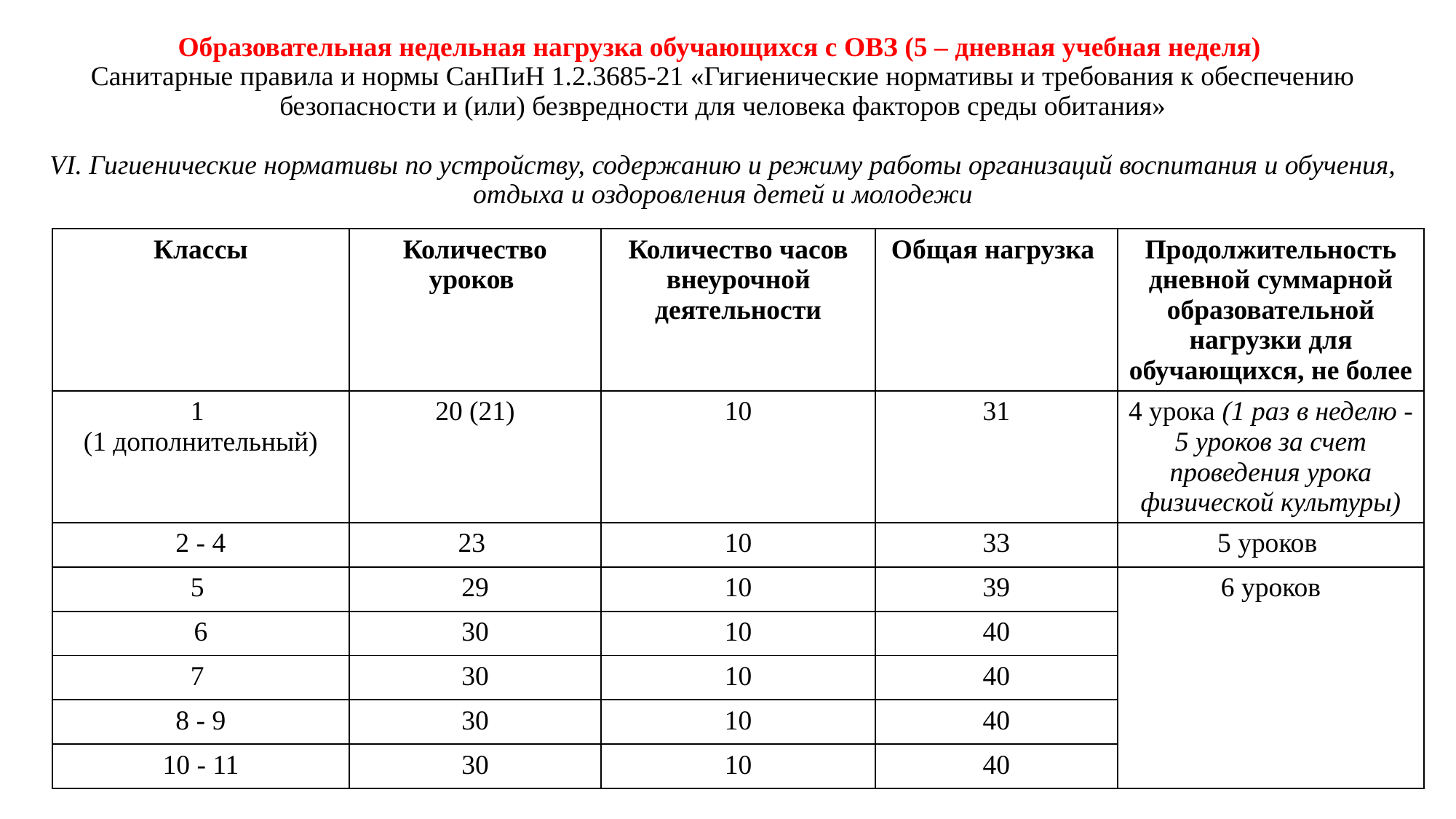

# Образовательная недельная нагрузка обучающихся с ОВЗ (5 – дневная учебная неделя) Санитарные правила и нормы СанПиН 1.2.3685-21 «Гигиенические нормативы и требования к обеспечению безопасности и (или) безвредности для человека факторов среды обитания» VI. Гигиенические нормативы по устройству, содержанию и режиму работы организаций воспитания и обучения, отдыха и оздоровления детей и молодежи
| Классы | Количество уроков | Количество часов внеурочной деятельности | Общая нагрузка | Продолжительность дневной суммарной образовательной нагрузки для обучающихся, не более |
| --- | --- | --- | --- | --- |
| 1 (1 дополнительный) | 20 (21) | 10 | 31 | 4 урока (1 раз в неделю - 5 уроков за счет проведения урока физической культуры) |
| 2 - 4 | 23 | 10 | 33 | 5 уроков |
| 5 | 29 | 10 | 39 | 6 уроков |
| 6 | 30 | 10 | 40 |  |
| 7 | 30 | 10 | 40 |  |
| 8 - 9 | 30 | 10 | 40 |  |
| 10 - 11 | 30 | 10 | 40 |  |